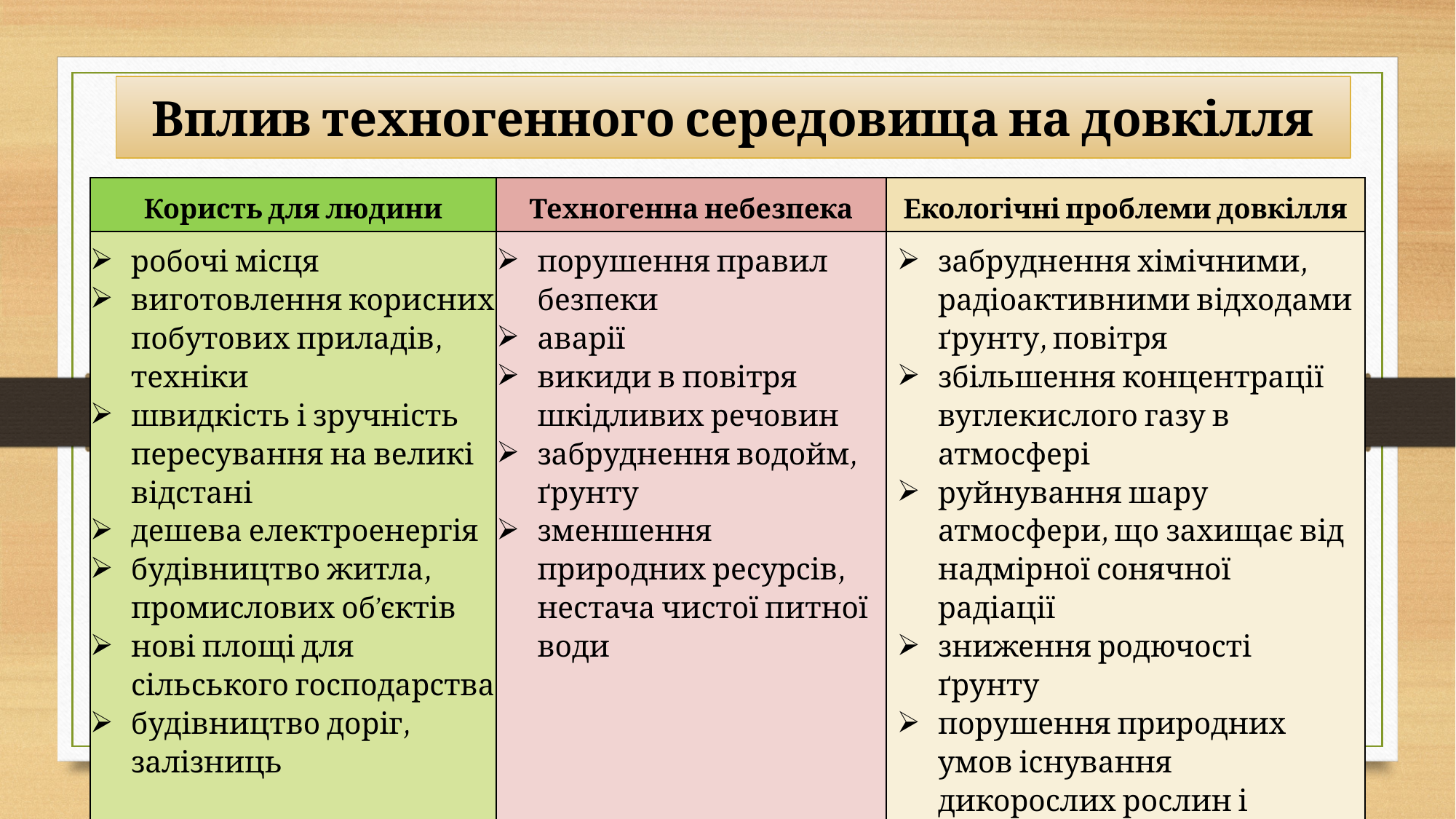

# Вплив техногенного середовища на довкілля
| Користь для людини | Техногенна небезпека | Екологічні проблеми довкілля |
| --- | --- | --- |
| робочі місця виготовлення корисних побутових приладів, техніки швидкість і зручність пересування на великі відстані дешева електроенергія будівництво житла, промислових об’єктів нові площі для сільського господарства будівництво доріг, залізниць | порушення правил безпеки аварії викиди в повітря шкідливих речовин забруднення водойм, ґрунту зменшення природних ресурсів, нестача чистої питної води | забруднення хімічними, радіоактивними відходами ґрунту, повітря збільшення концентрації вуглекислого газу в атмосфері руйнування шару атмосфери, що захищає від надмірної сонячної радіації зниження родючості ґрунту порушення природних умов існування дикорослих рослин і тварин, зникнення деяких видів погіршення умов життя людини |